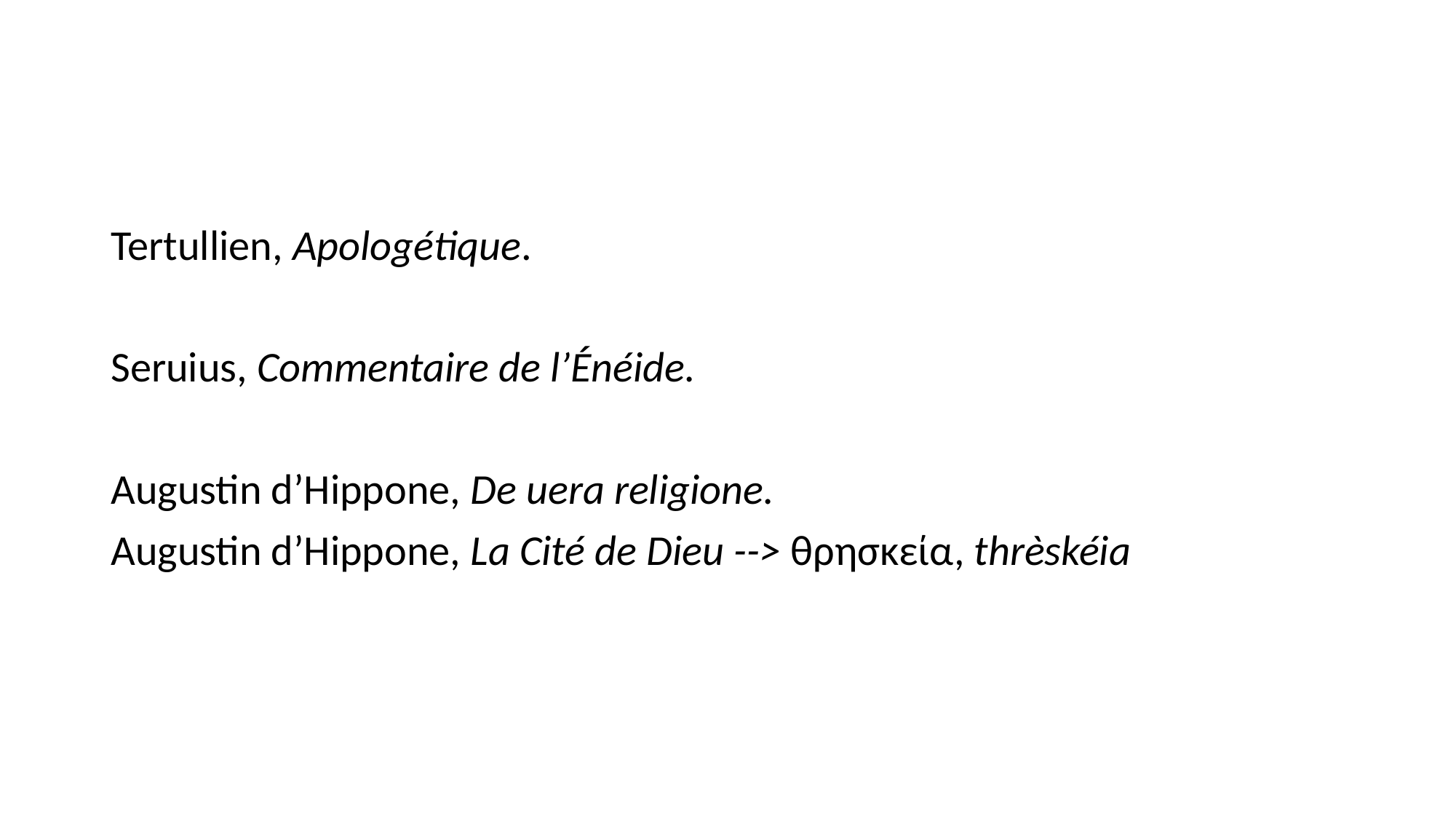

#
Tertullien, Apologétique.

Seruius, Commentaire de l’Énéide.

Augustin d’Hippone, De uera religione.
Augustin d’Hippone, La Cité de Dieu --> θρησκεία, thrèskéia